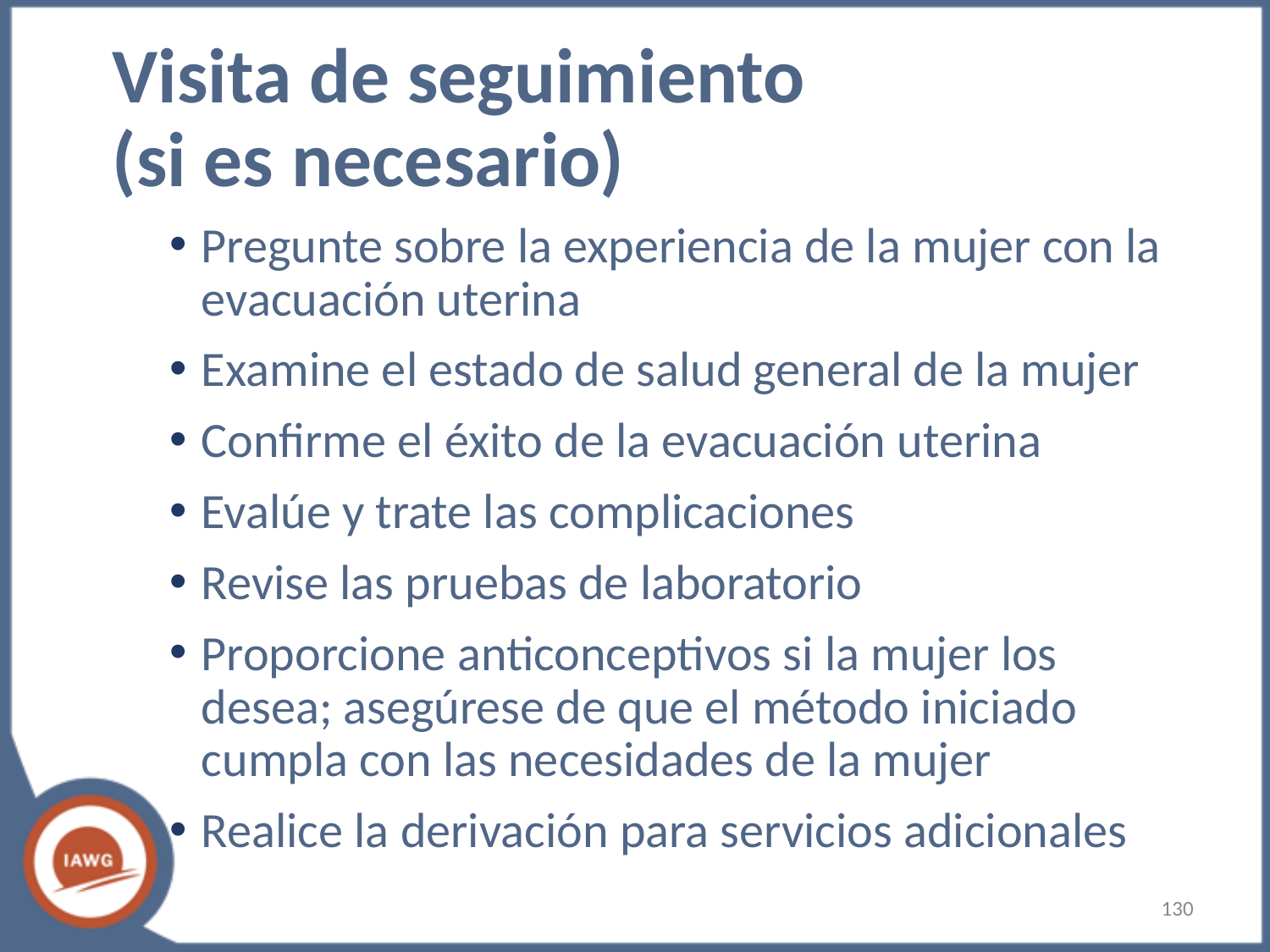

# Visita de seguimiento (si es necesario)
Pregunte sobre la experiencia de la mujer con la evacuación uterina
Examine el estado de salud general de la mujer
Confirme el éxito de la evacuación uterina
Evalúe y trate las complicaciones
Revise las pruebas de laboratorio
Proporcione anticonceptivos si la mujer los desea; asegúrese de que el método iniciado cumpla con las necesidades de la mujer
Realice la derivación para servicios adicionales
130